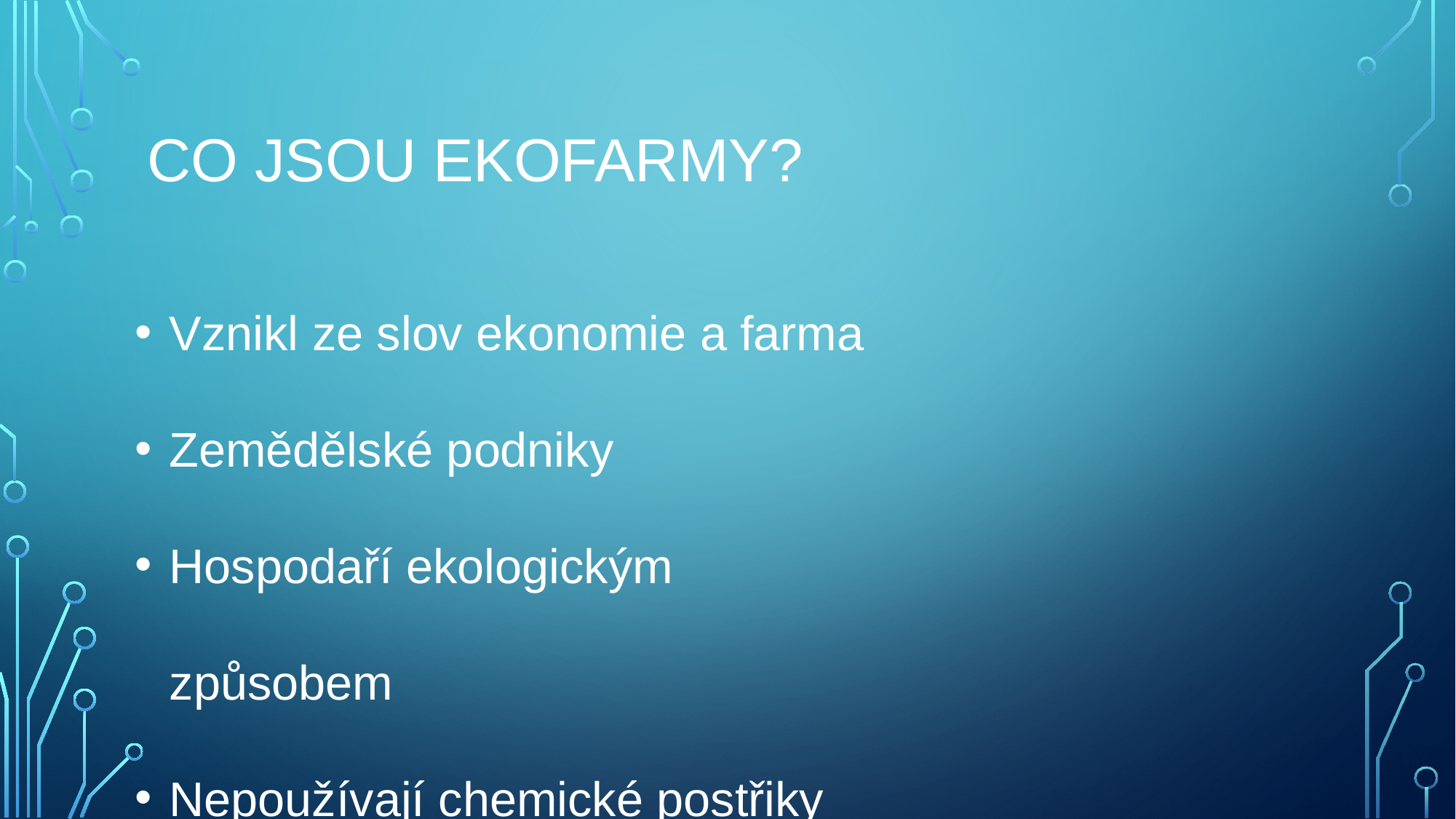

# CO JSOU EKOFARMY?
Vznikl ze slov ekonomie a farma
Zemědělské podniky
Hospodaří ekologickým způsobem
Nepoužívají chemické postřiky